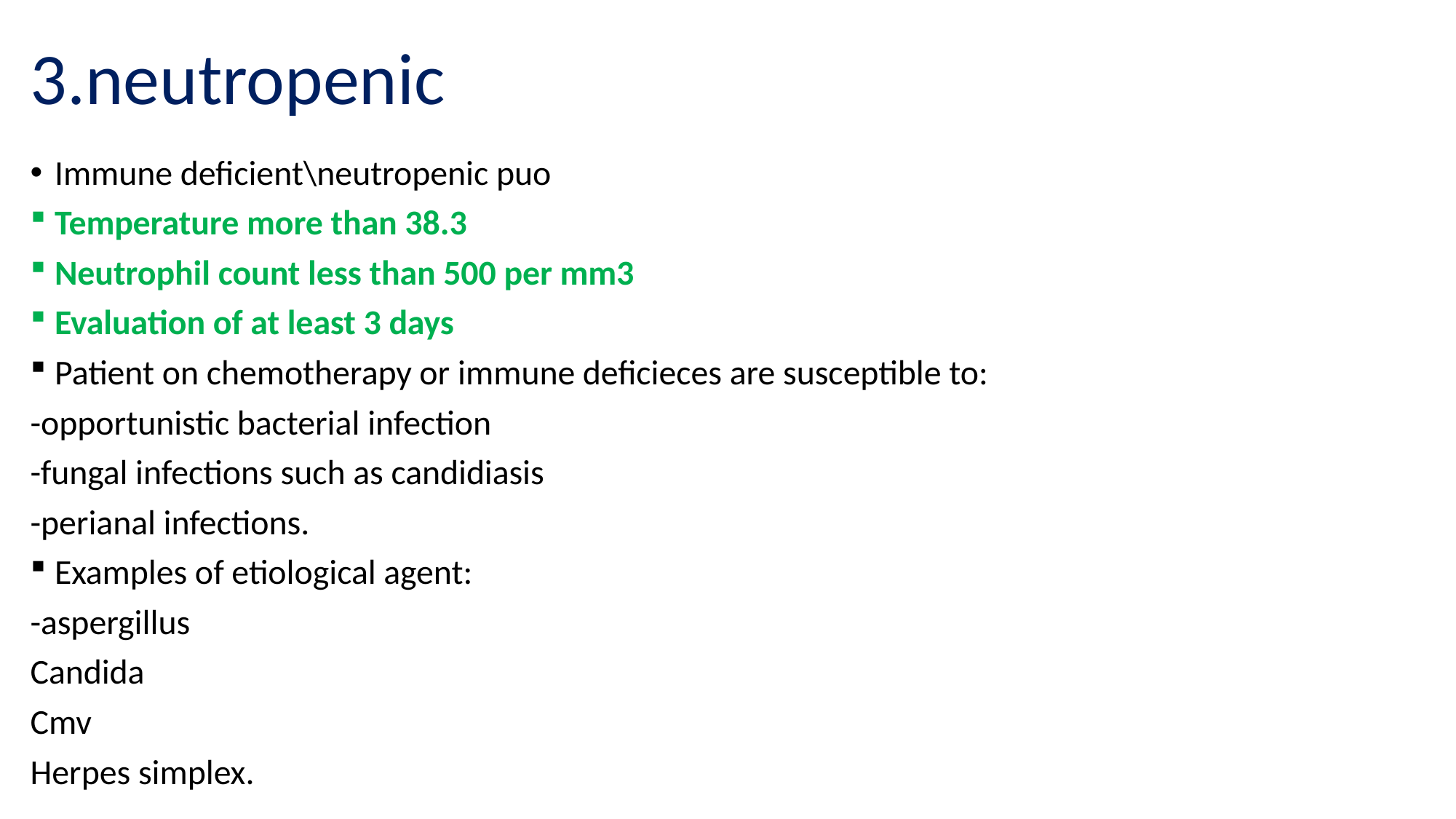

# 3.neutropenic
Immune deficient\neutropenic puo
Temperature more than 38.3
Neutrophil count less than 500 per mm3
Evaluation of at least 3 days
Patient on chemotherapy or immune deficieces are susceptible to:
-opportunistic bacterial infection
-fungal infections such as candidiasis
-perianal infections.
Examples of etiological agent:
-aspergillus
Candida
Cmv
Herpes simplex.